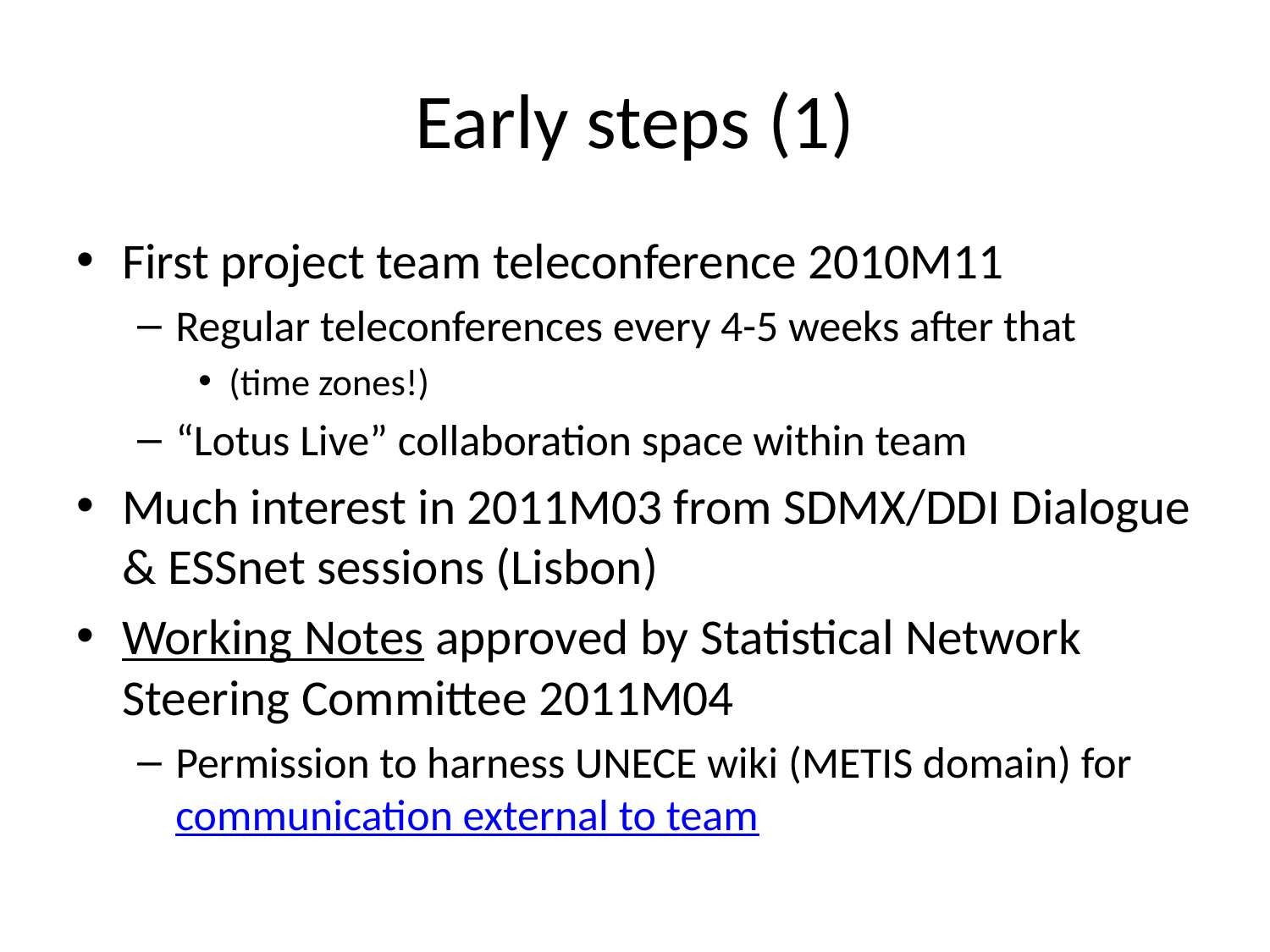

# Early steps (1)
First project team teleconference 2010M11
Regular teleconferences every 4-5 weeks after that
(time zones!)
“Lotus Live” collaboration space within team
Much interest in 2011M03 from SDMX/DDI Dialogue & ESSnet sessions (Lisbon)
Working Notes approved by Statistical Network Steering Committee 2011M04
Permission to harness UNECE wiki (METIS domain) for communication external to team